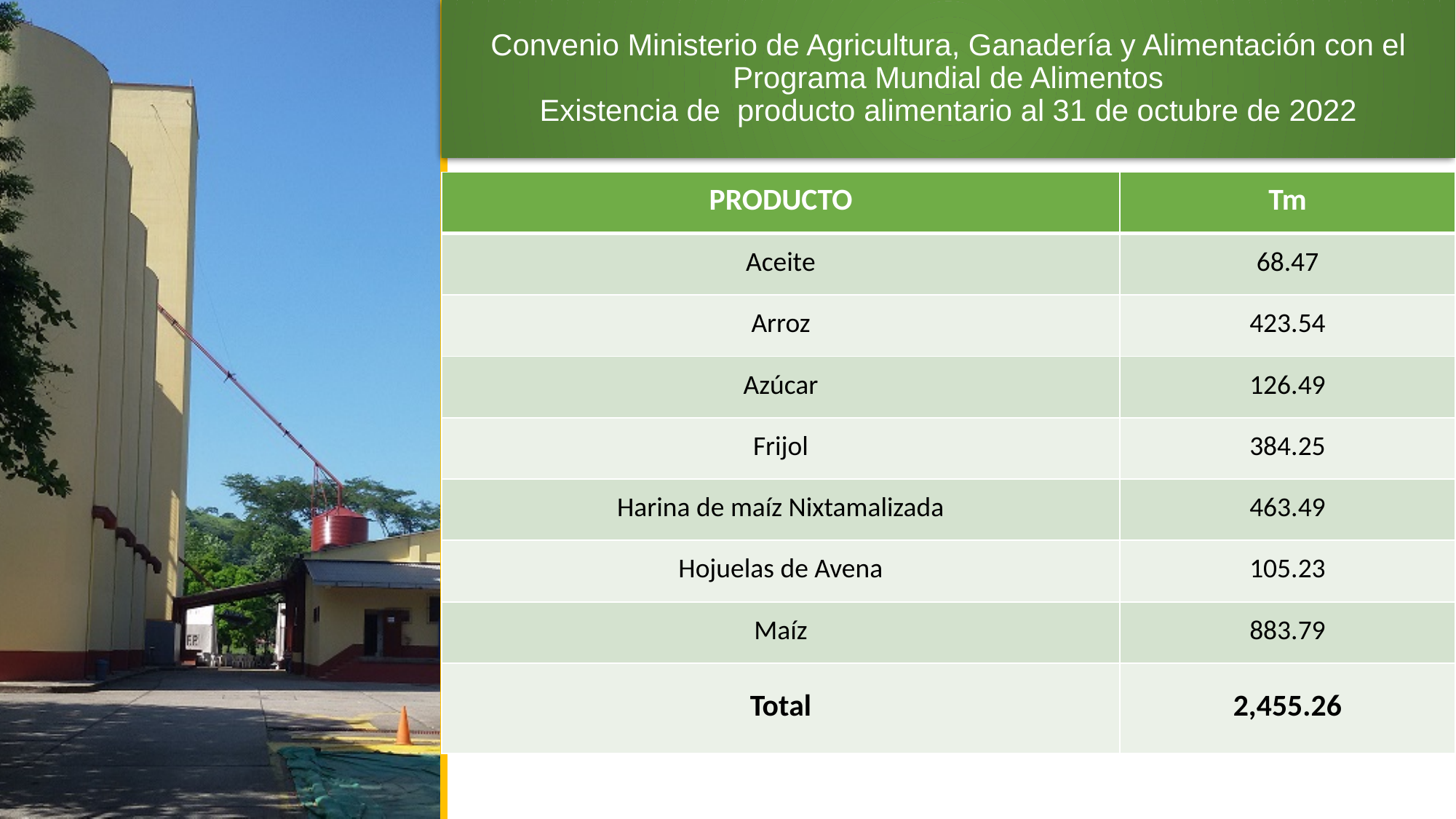

# Convenio Ministerio de Agricultura, Ganadería y Alimentación con el Programa Mundial de Alimentos Existencia de  producto alimentario al 31 de octubre de 2022
| PRODUCTO | Tm |
| --- | --- |
| Aceite | 68.47 |
| Arroz | 423.54 |
| Azúcar | 126.49 |
| Frijol | 384.25 |
| Harina de maíz Nixtamalizada | 463.49 |
| Hojuelas de Avena | 105.23 |
| Maíz | 883.79 |
| Total | 2,455.26 |
3